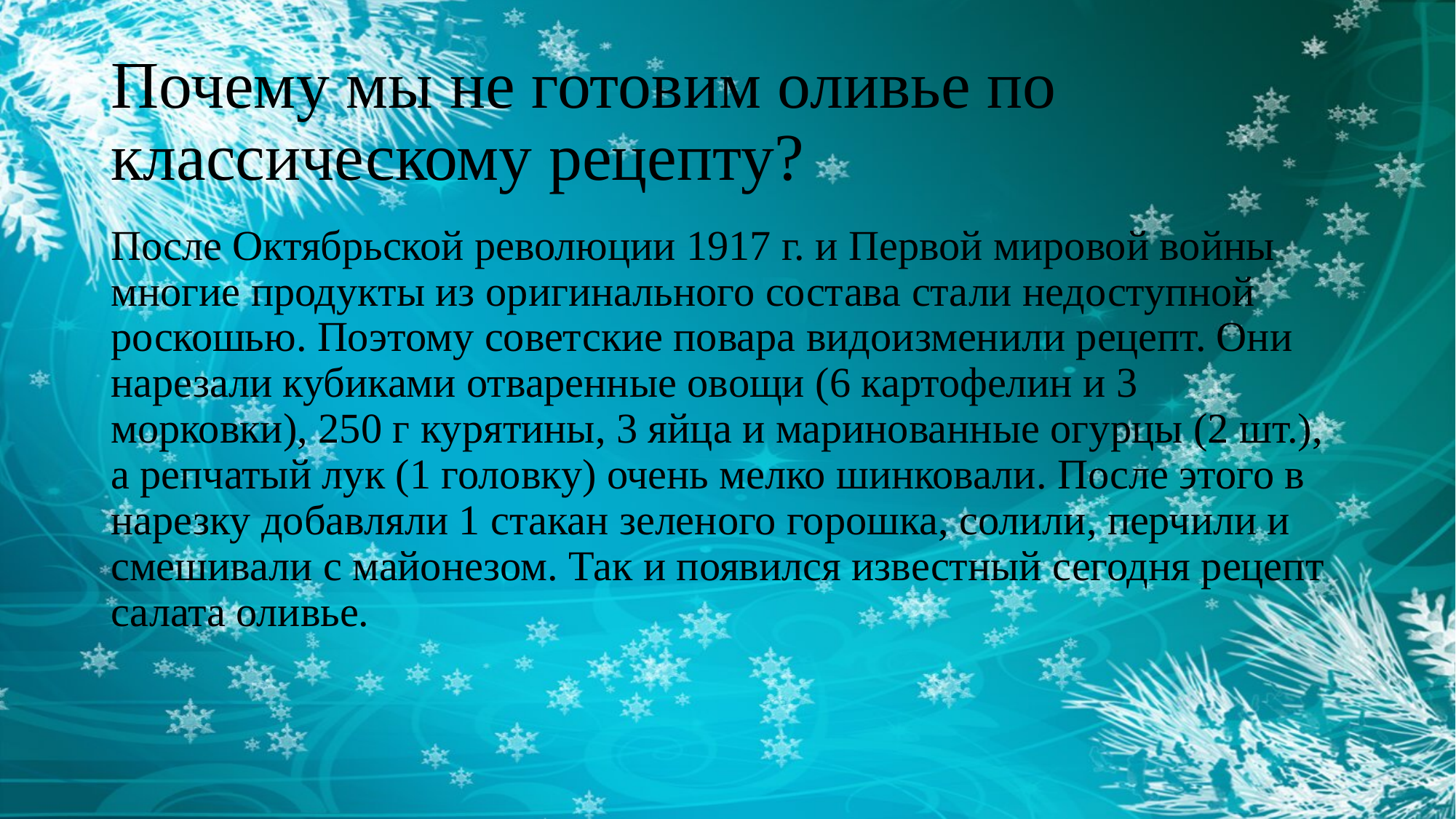

# Почему мы не готовим оливье по классическому рецепту?
После Октябрьской революции 1917 г. и Первой мировой войны многие продукты из оригинального состава стали недоступной роскошью. Поэтому советские повара видоизменили рецепт. Они нарезали кубиками отваренные овощи (6 картофелин и 3 морковки), 250 г курятины, 3 яйца и маринованные огурцы (2 шт.), а репчатый лук (1 головку) очень мелко шинковали. После этого в нарезку добавляли 1 стакан зеленого горошка, солили, перчили и смешивали с майонезом. Так и появился известный сегодня рецепт салата оливье.